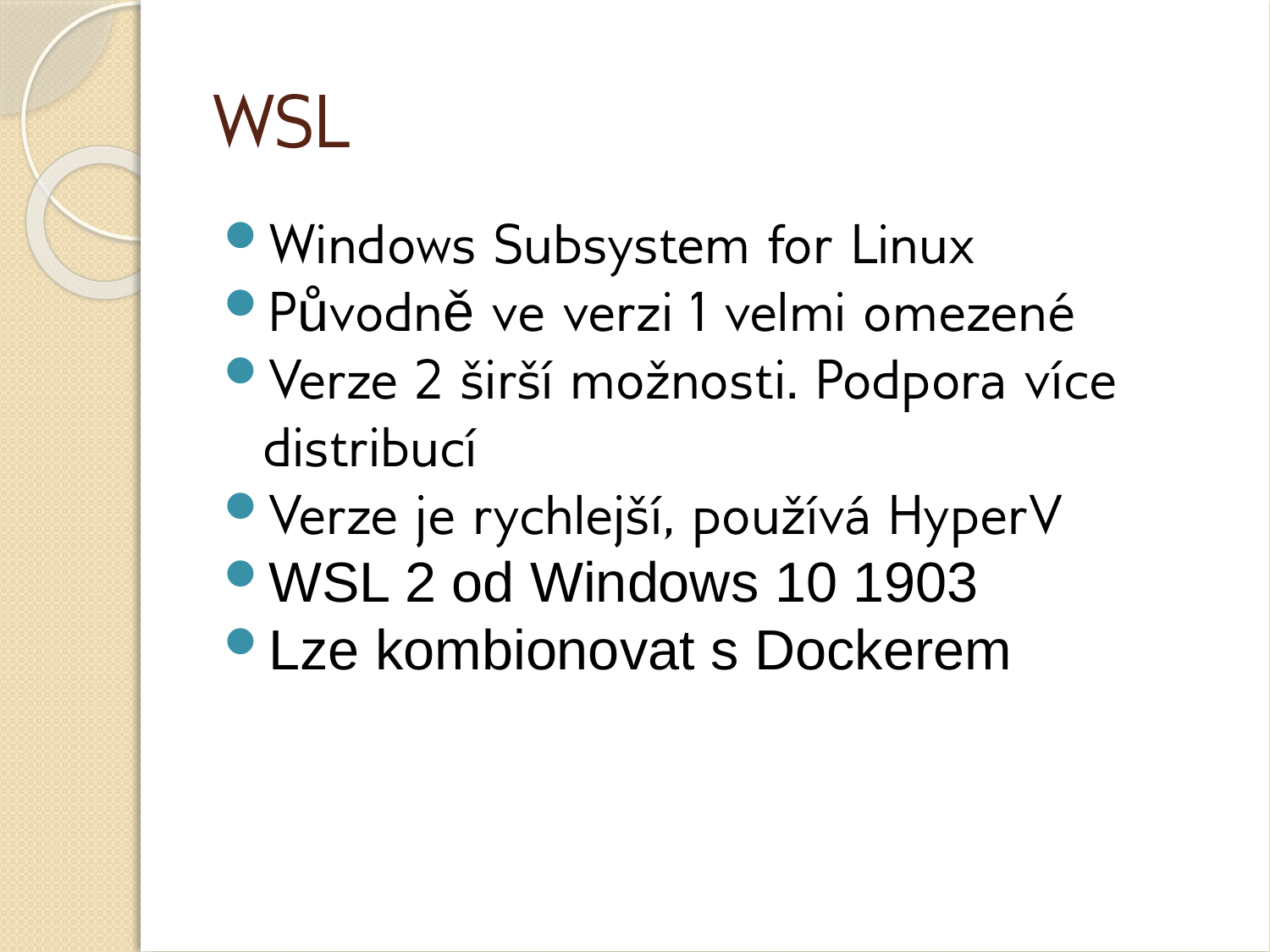

WSL
Windows Subsystem for Linux
Původně ve verzi 1 velmi omezené
Verze 2 širší možnosti. Podpora více distribucí
Verze je rychlejší, používá HyperV
WSL 2 od Windows 10 1903
Lze kombionovat s Dockerem